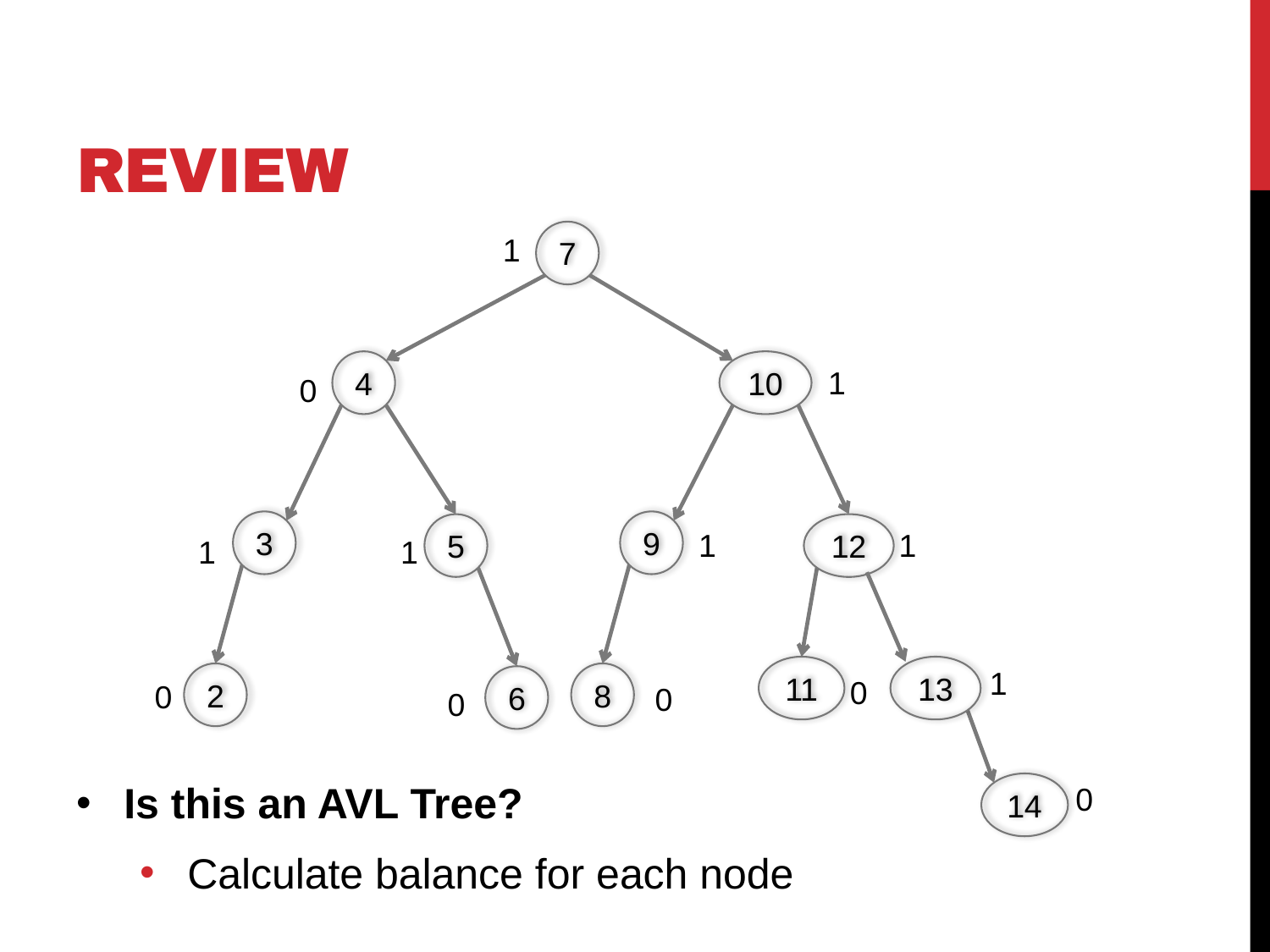

# Review
7
1
4
10
1
0
3
9
5
12
1
1
1
1
11
13
1
2
8
6
0
0
0
0
Is this an AVL Tree?
Calculate balance for each node
14
0